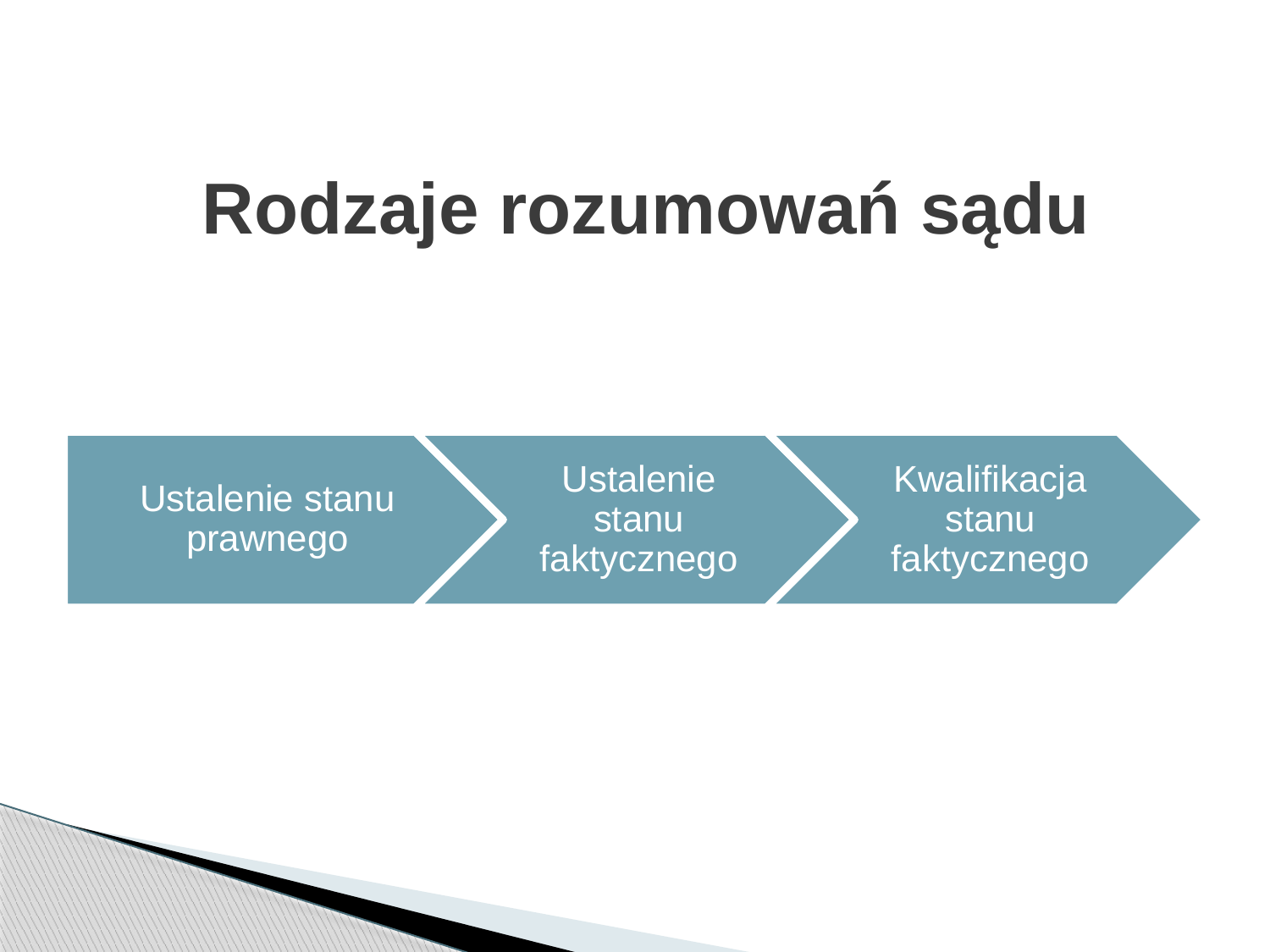

# Rodzaje rozumowań sądu
Ustalenie stanu prawnego
Ustalenie stanu faktycznego
Kwalifikacja stanu faktycznego